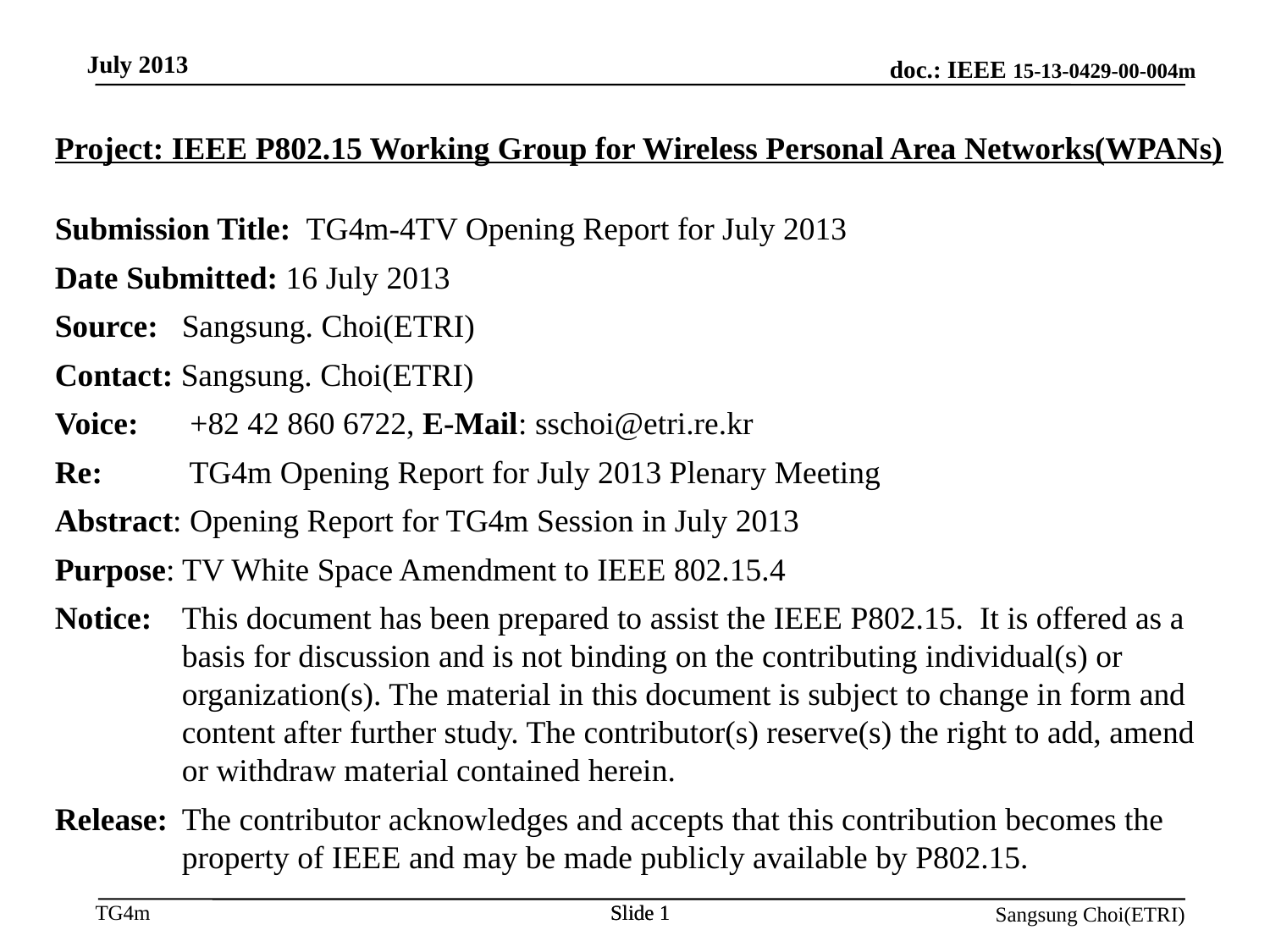

July 2013
Project: IEEE P802.15 Working Group for Wireless Personal Area Networks(WPANs)

Submission Title:  TG4m-4TV Opening Report for July 2013
Date Submitted: 16 July 2013
Source: 	Sangsung. Choi(ETRI)
Contact: Sangsung. Choi(ETRI)
Voice: 	 +82 42 860 6722, E-Mail: sschoi@etri.re.kr
Re: 	 TG4m Opening Report for July 2013 Plenary Meeting
Abstract: Opening Report for TG4m Session in July 2013
Purpose: TV White Space Amendment to IEEE 802.15.4
Notice:	This document has been prepared to assist the IEEE P802.15.  It is offered as a basis for discussion and is not binding on the contributing individual(s) or organization(s). The material in this document is subject to change in form and content after further study. The contributor(s) reserve(s) the right to add, amend or withdraw material contained herein.
Release:	The contributor acknowledges and accepts that this contribution becomes the property of IEEE and may be made publicly available by P802.15.
Slide 1
Slide 1
Sangsung Choi(ETRI)